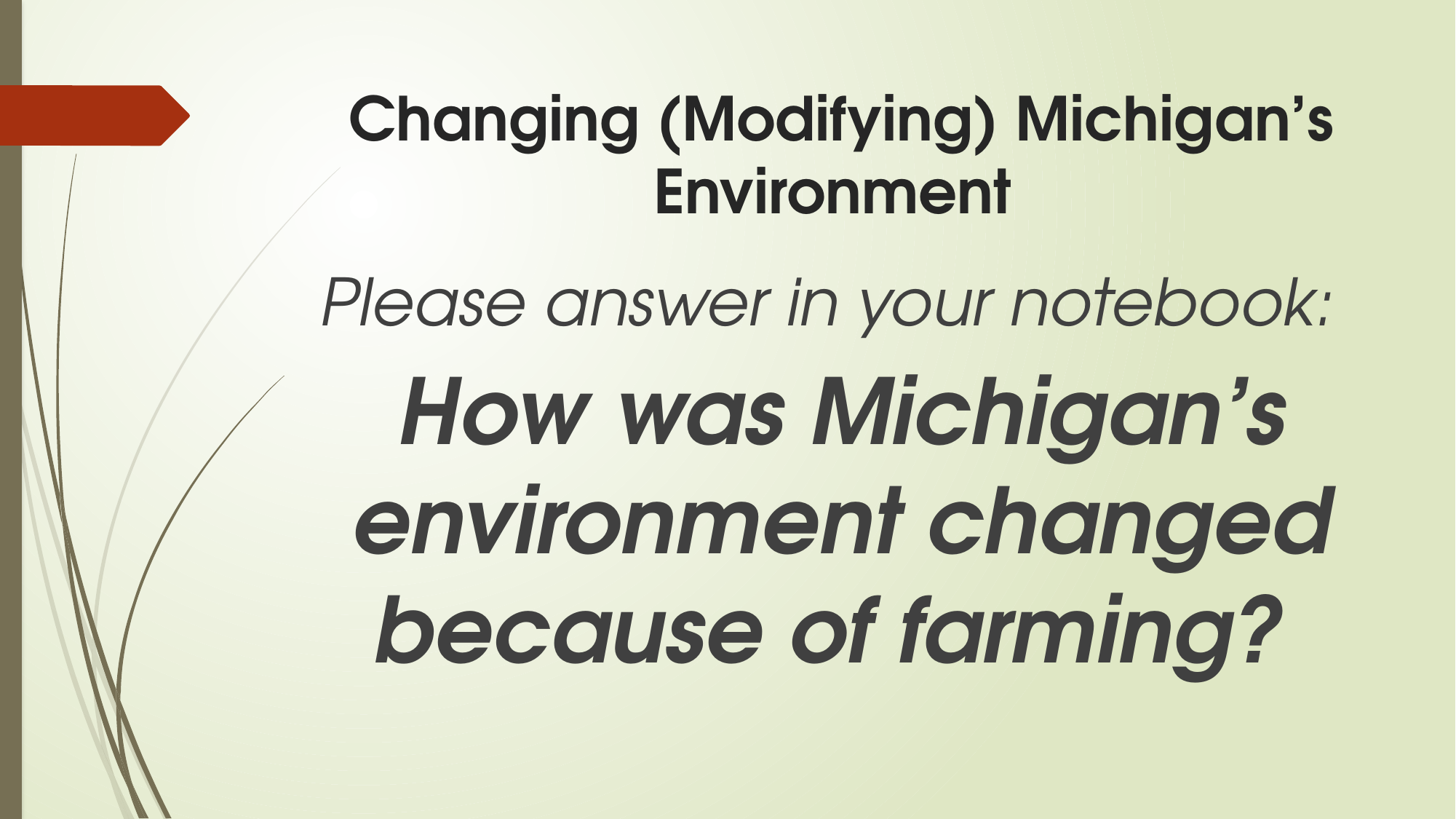

# Changing (Modifying) Michigan’s Environment
Please answer in your notebook:
How was Michigan’s environment changed because of farming?